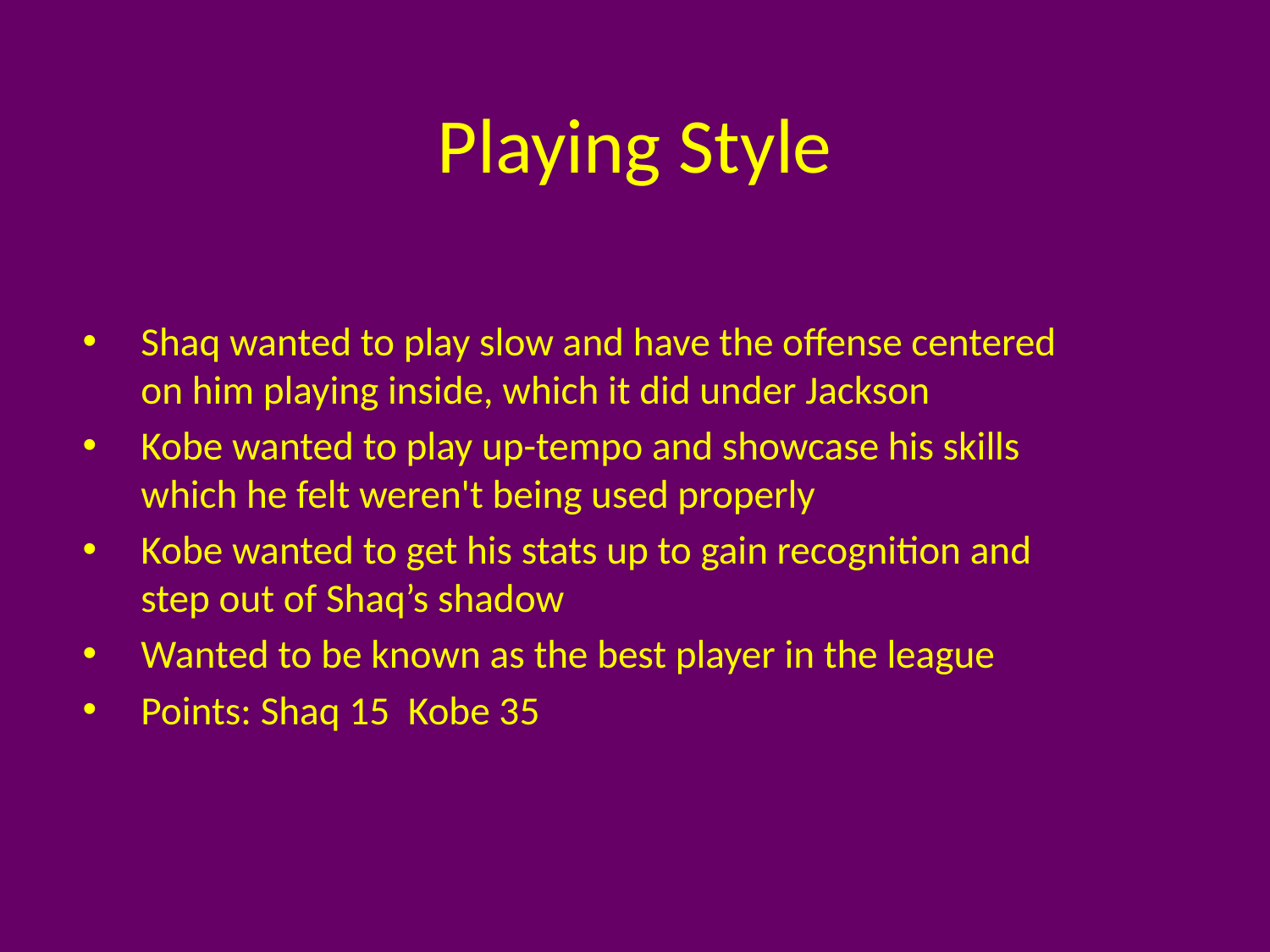

# Playing Style
Shaq wanted to play slow and have the offense centered on him playing inside, which it did under Jackson
Kobe wanted to play up-tempo and showcase his skills which he felt weren't being used properly
Kobe wanted to get his stats up to gain recognition and step out of Shaq’s shadow
Wanted to be known as the best player in the league
Points: Shaq 15  Kobe 35